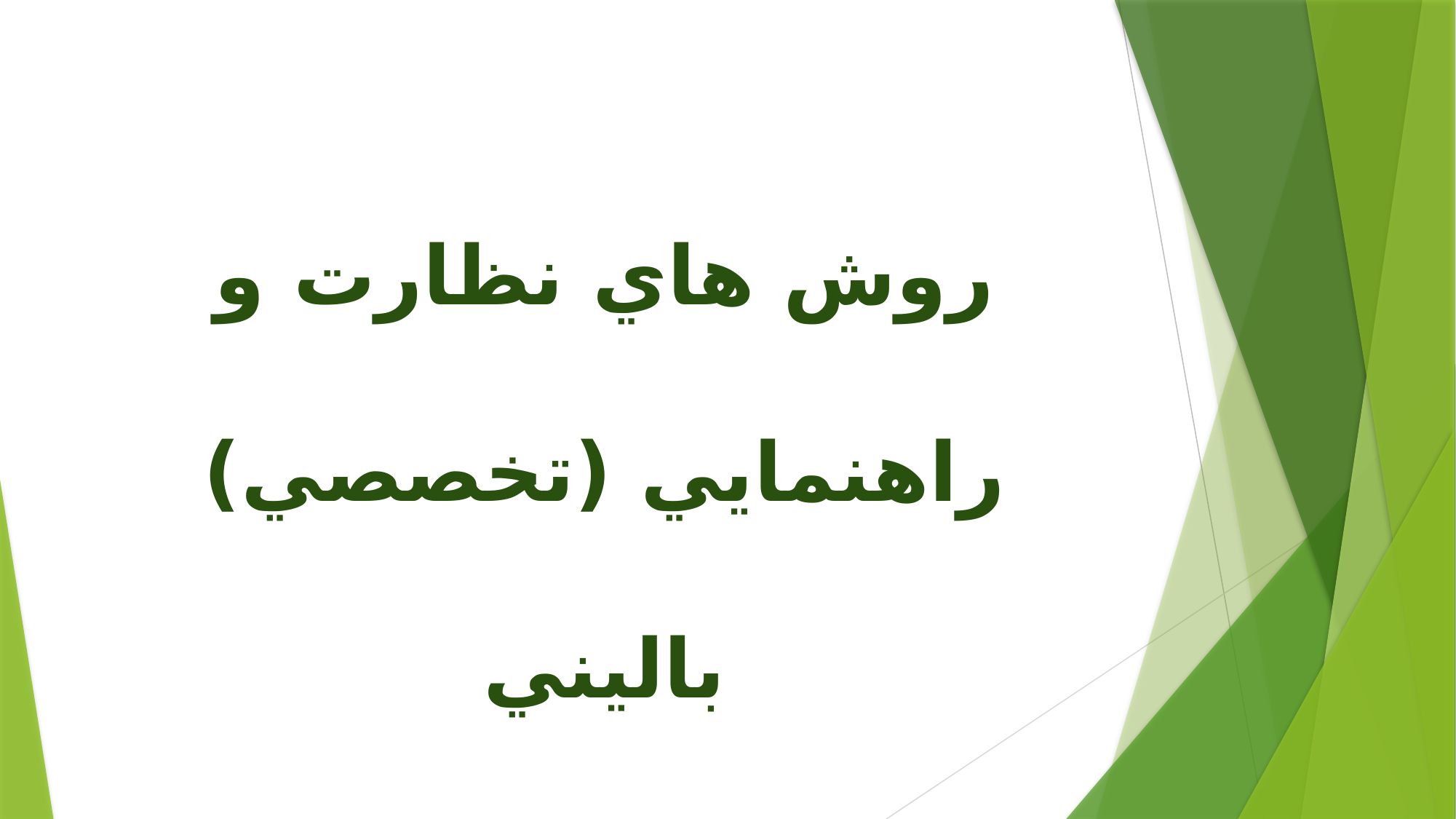

روش هاي نظارت و راهنمايي (تخصصي) باليني